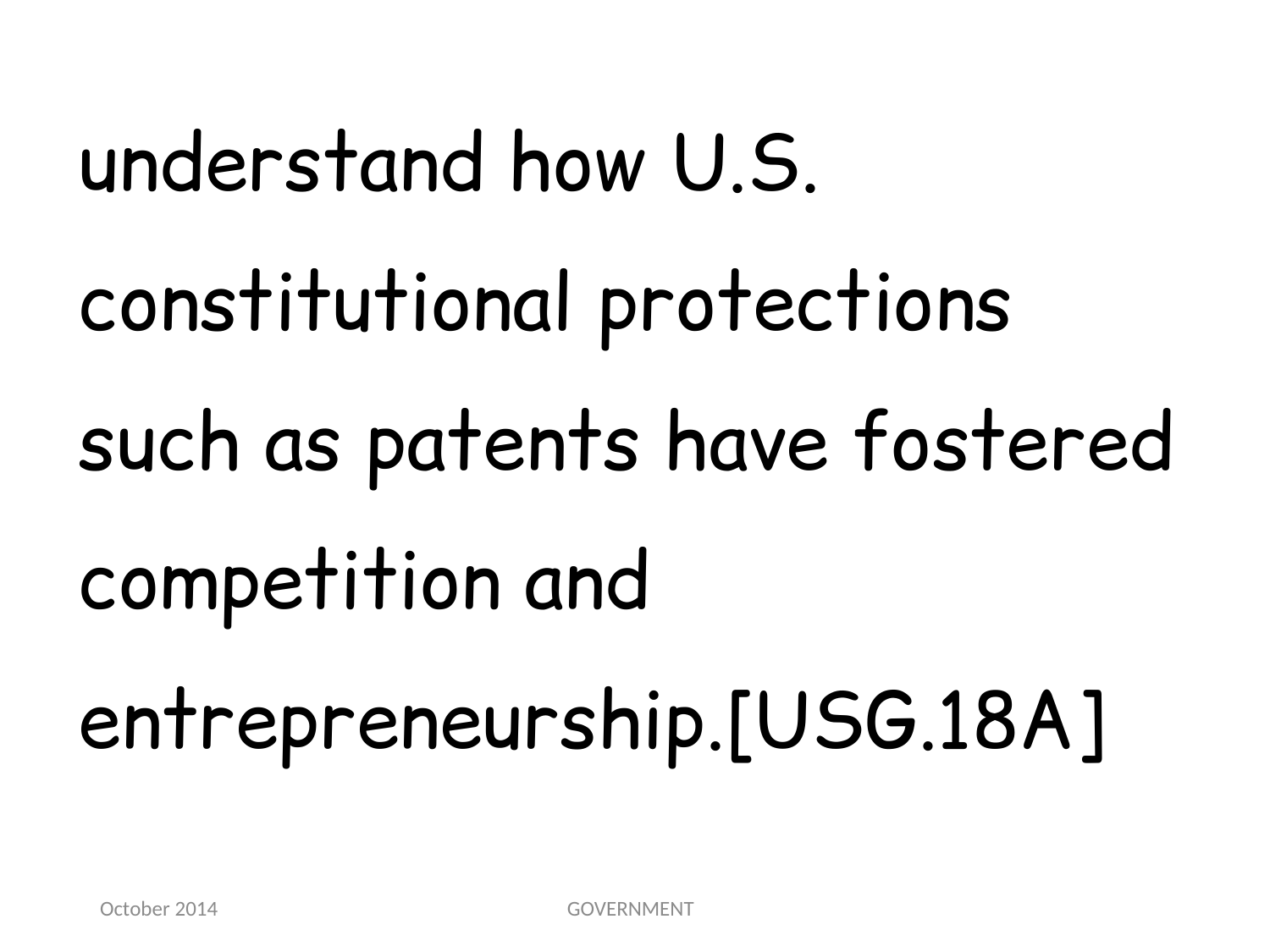

understand how U.S. constitutional protections such as patents have fostered competition and entrepreneurship.[USG.18A]
October 2014
GOVERNMENT